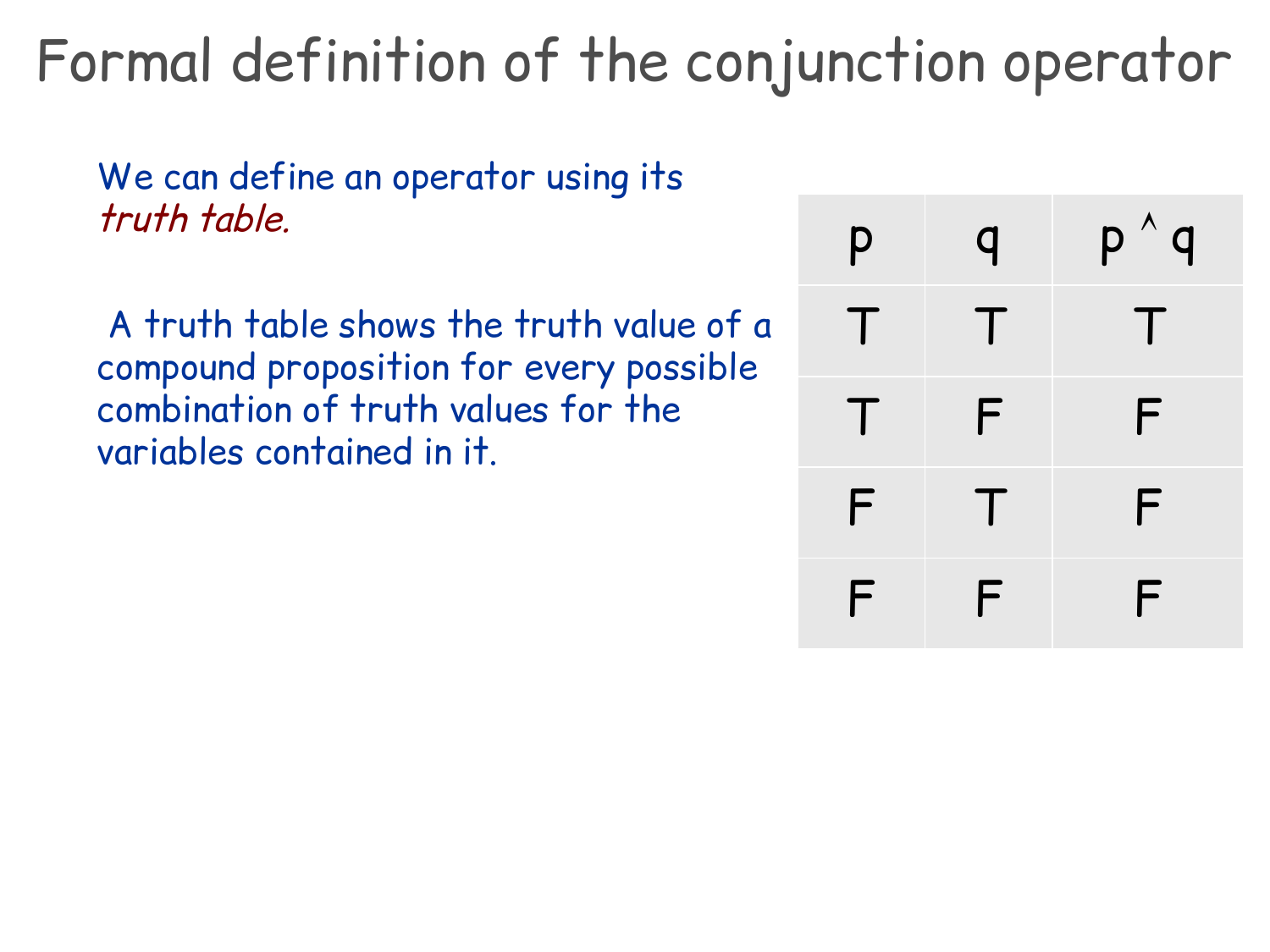

# Formal definition of the conjunction operator
We can define an operator using its truth table.

 A truth table shows the truth value of a compound proposition for every possible combination of truth values for the variables contained in it.

| p | q | p ∧ q |
| --- | --- | --- |
| T | T | T |
| T | F | F |
| F | T | F |
| F | F | F |